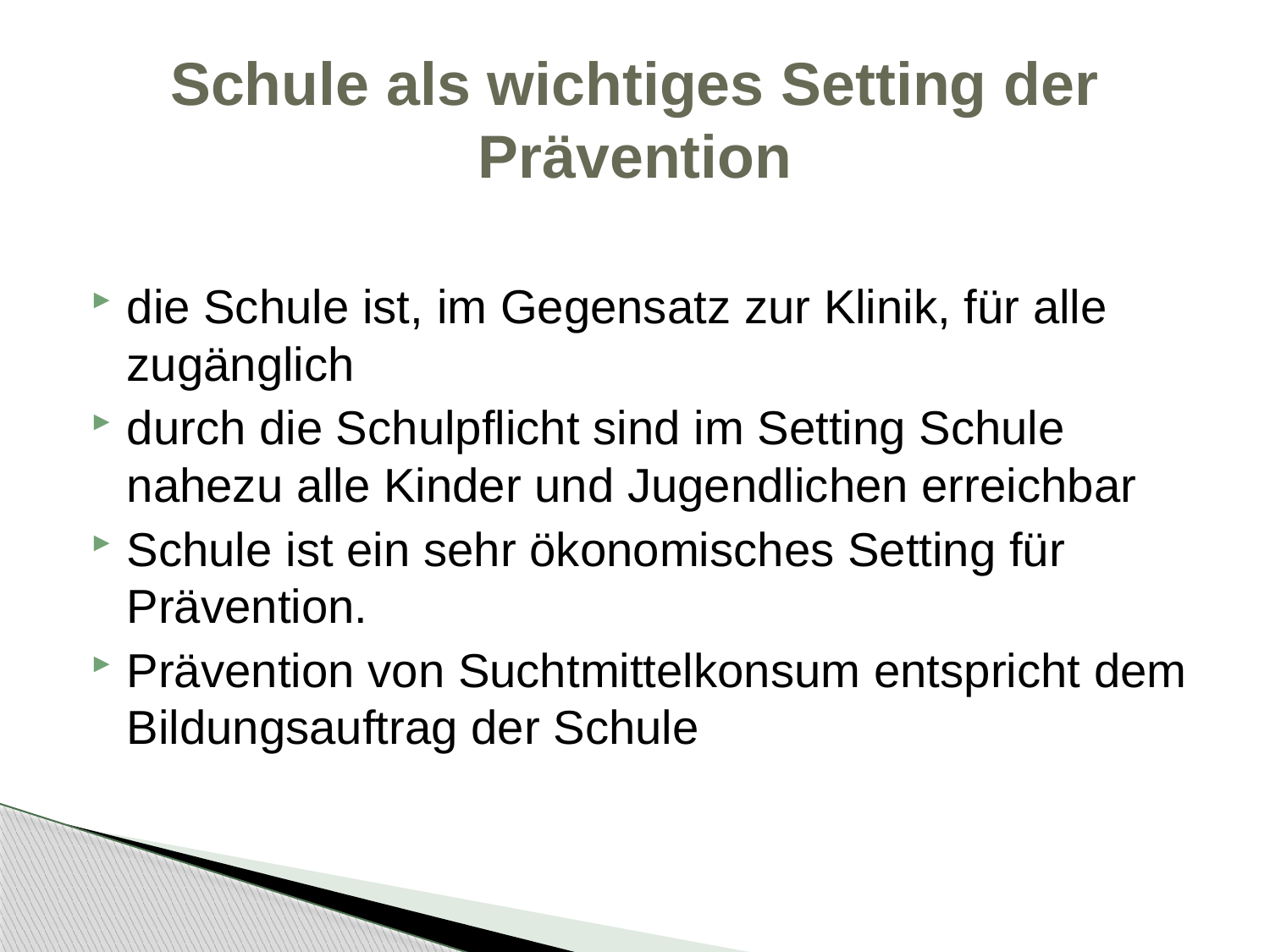

# Schule als wichtiges Setting der Prävention

die Schule ist, im Gegensatz zur Klinik, für alle zugänglich
durch die Schulpflicht sind im Setting Schule nahezu alle Kinder und Jugendlichen erreichbar
Schule ist ein sehr ökonomisches Setting für Prävention.
Prävention von Suchtmittelkonsum entspricht dem Bildungsauftrag der Schule